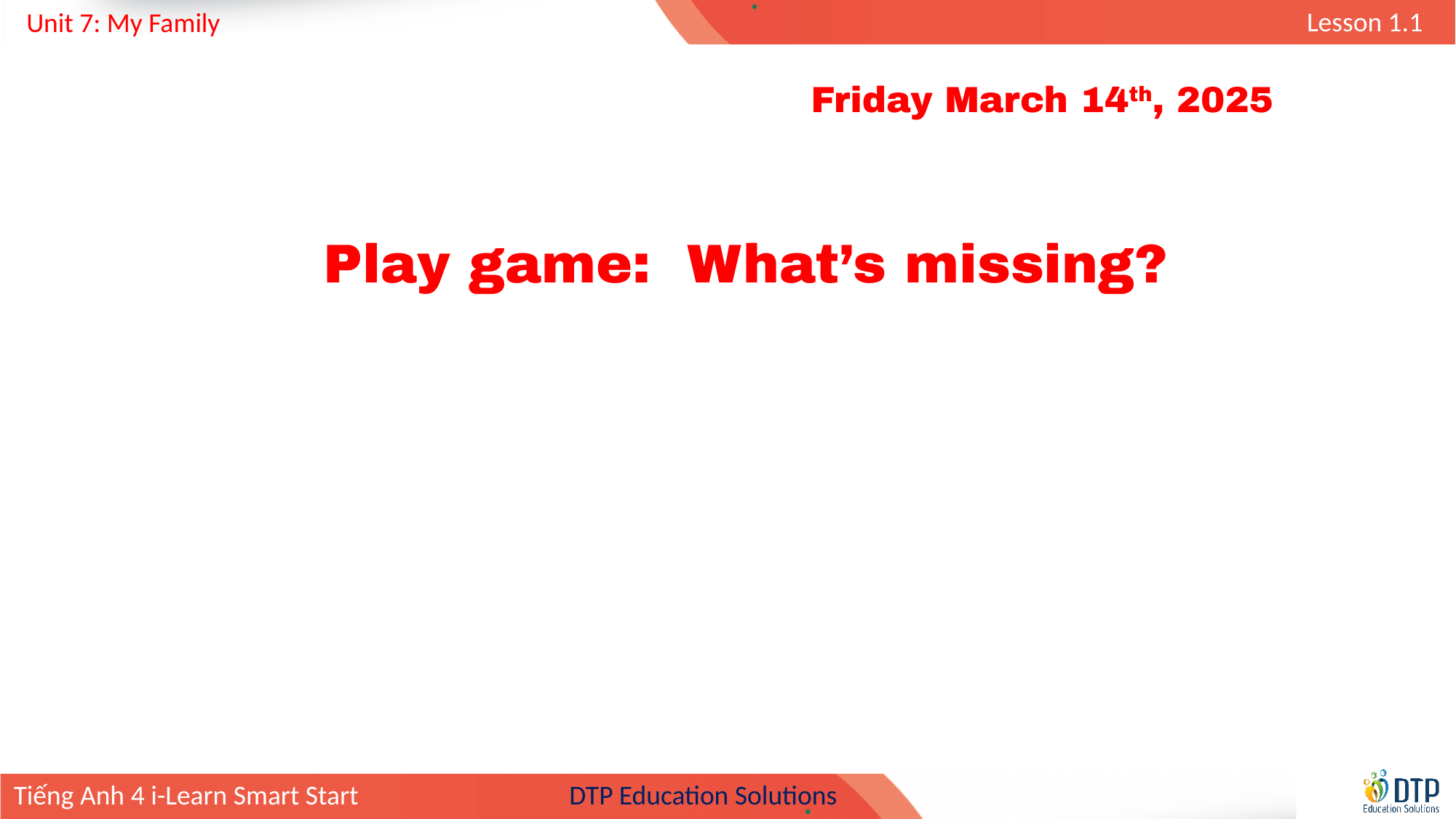

Friday March 14th, 2025
Play game:  What’s missing?